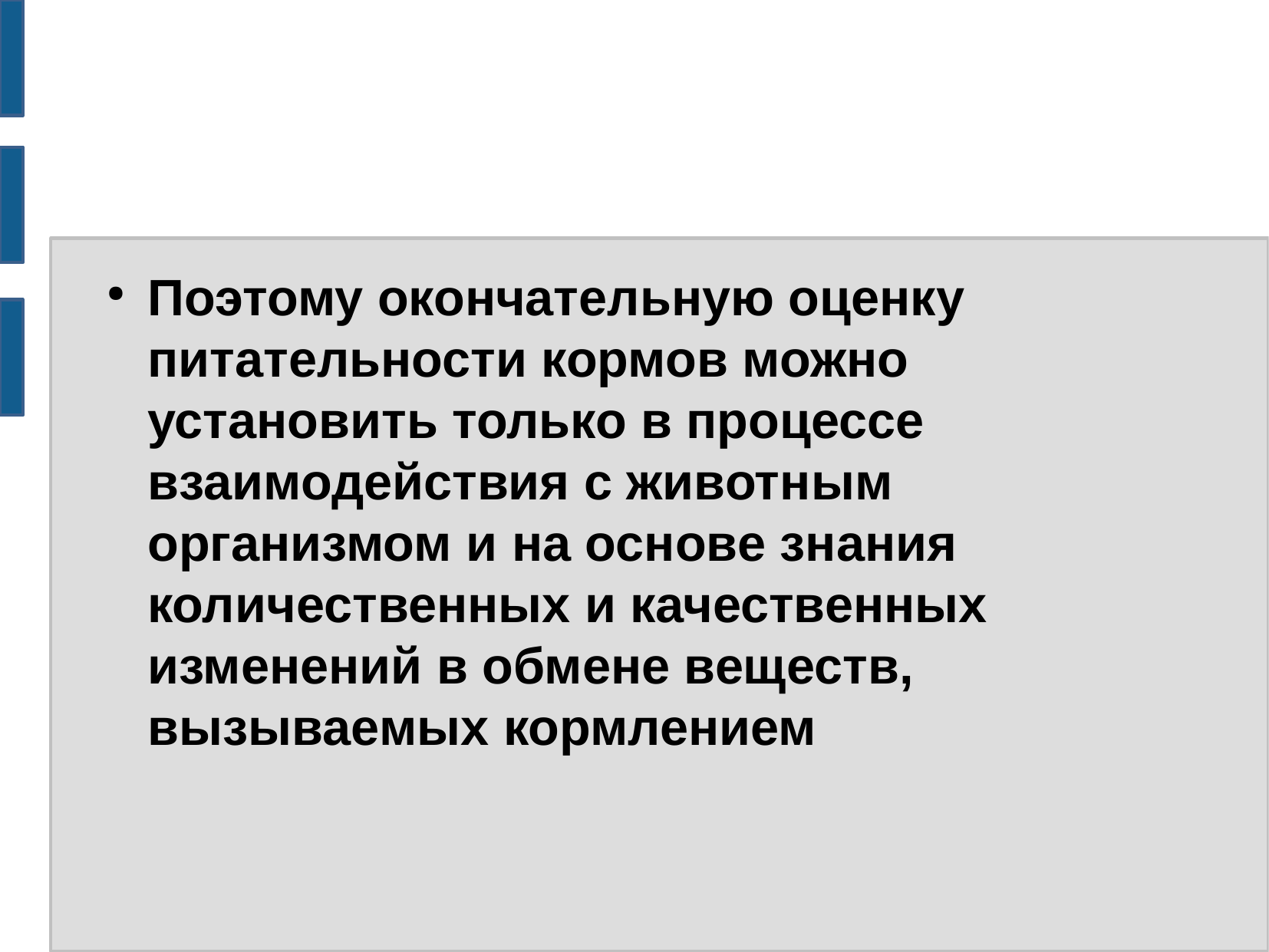

#
Поэтому окончательную оценку питательности кормов можно установить только в процессе взаимодействия с животным организмом и на основе знания количественных и качественных изменений в обмене веществ, вызываемых кормлением